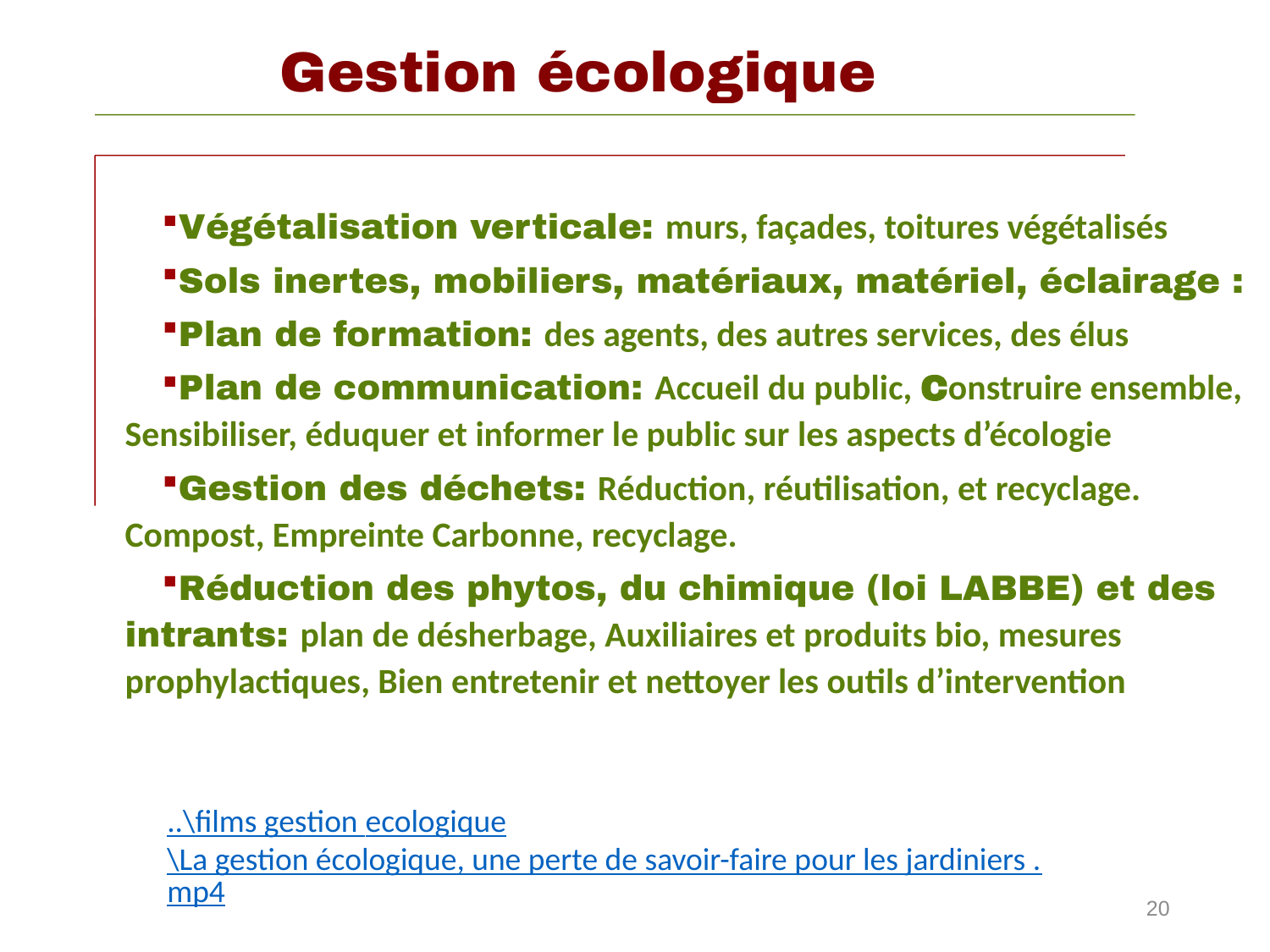

Gestion écologique

Végétalisation verticale: murs, façades, toitures végétalisés
Sols inertes, mobiliers, matériaux, matériel, éclairage :
Plan de formation: des agents, des autres services, des élus
Plan de communication: Accueil du public, Construire ensemble, Sensibiliser, éduquer et informer le public sur les aspects d’écologie
Gestion des déchets: Réduction, réutilisation, et recyclage. Compost, Empreinte Carbonne, recyclage.
Réduction des phytos, du chimique (loi LABBE) et des intrants: plan de désherbage, Auxiliaires et produits bio, mesures prophylactiques, Bien entretenir et nettoyer les outils d’intervention

..\films gestion ecologique\La gestion écologique, une perte de savoir-faire pour les jardiniers .mp4
20